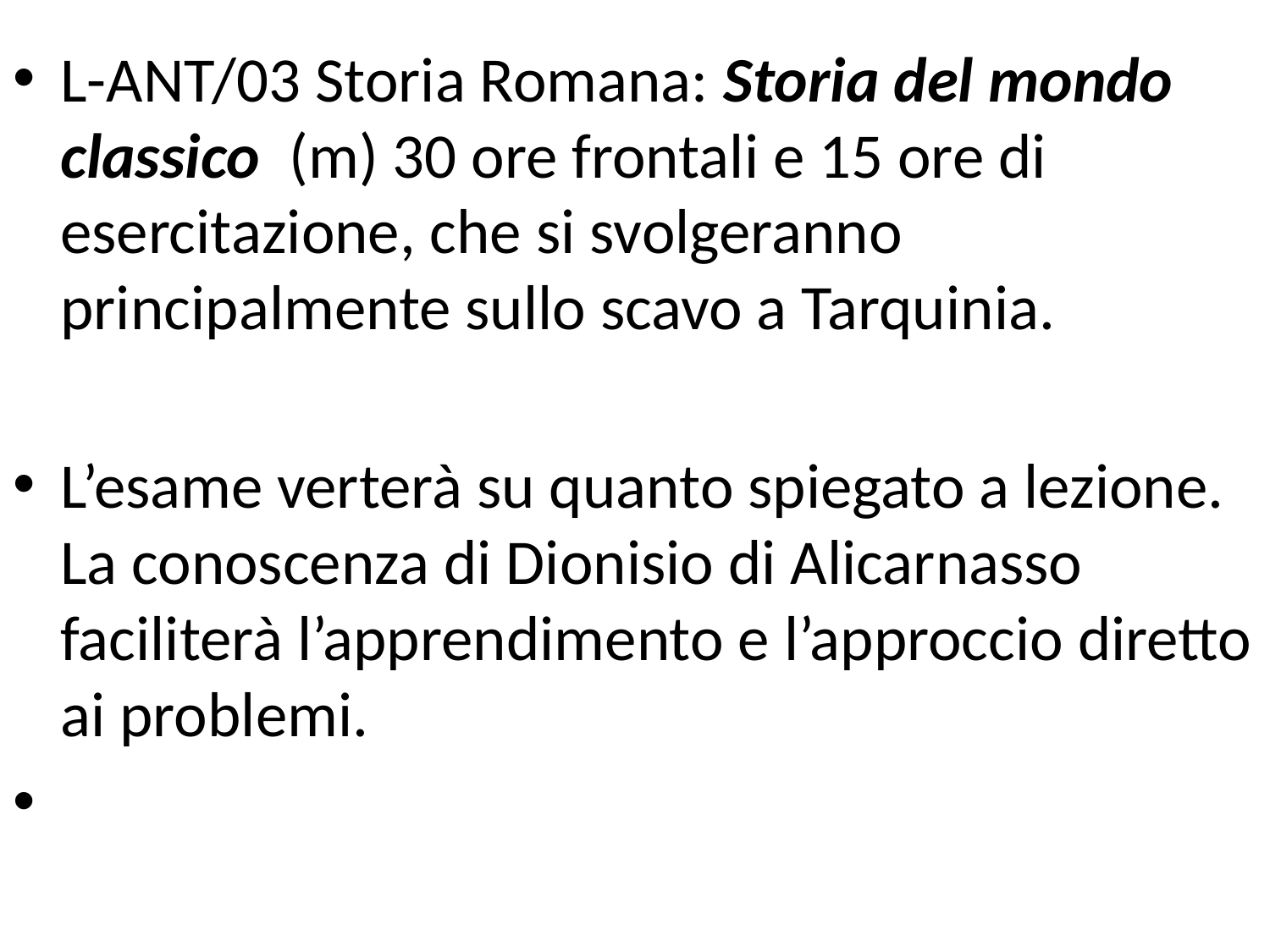

# L-ANT/03 Storia Romana: Storia del mondo classico  (m) 30 ore frontali e 15 ore di esercitazione, che si svolgeranno principalmente sullo scavo a Tarquinia.

L’esame verterà su quanto spiegato a lezione. La conoscenza di Dionisio di Alicarnasso faciliterà l’apprendimento e l’approccio diretto ai problemi.